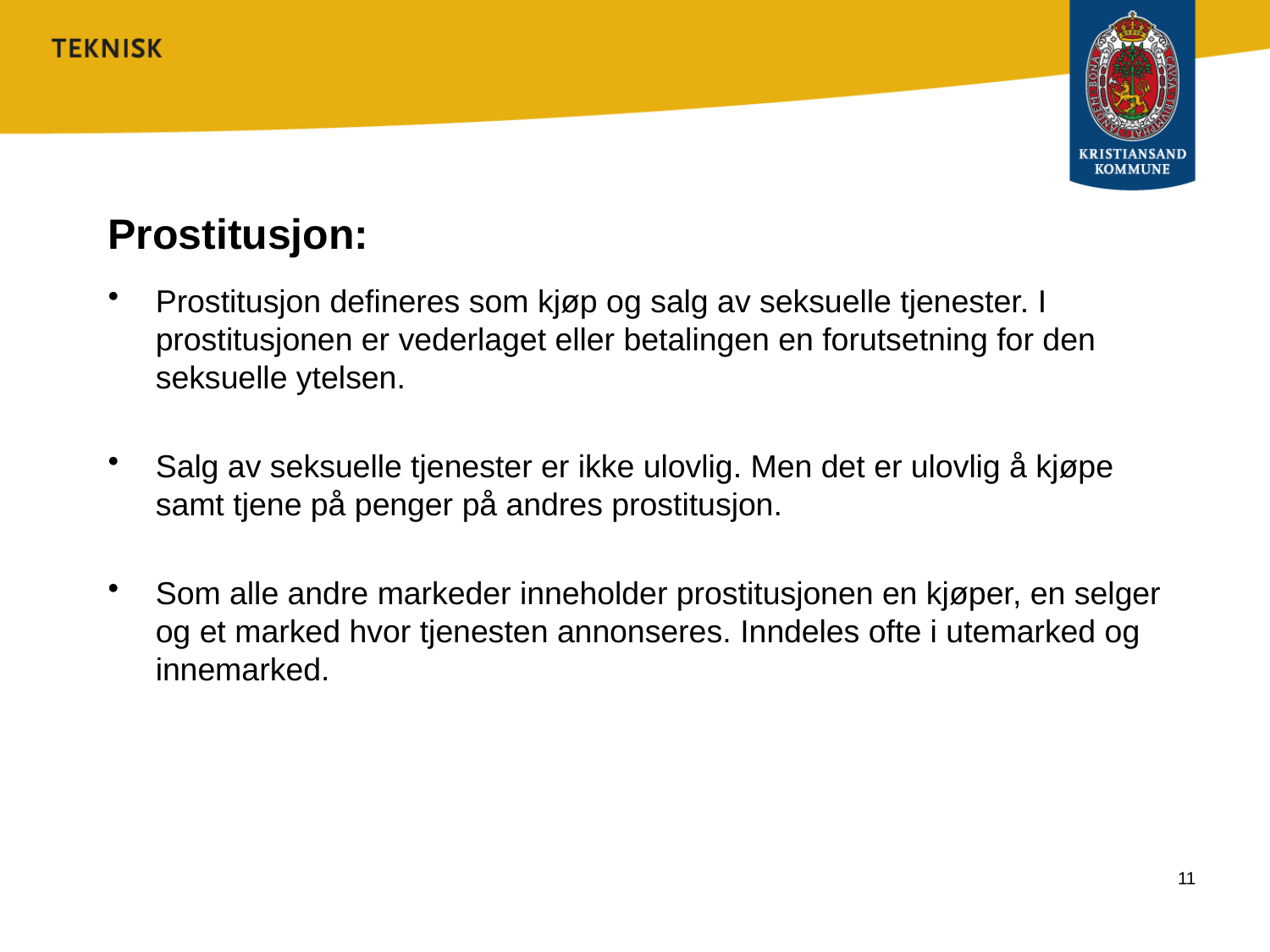

# Prostitusjon:
Prostitusjon defineres som kjøp og salg av seksuelle tjenester. I prostitusjonen er vederlaget eller betalingen en forutsetning for den seksuelle ytelsen.

Salg av seksuelle tjenester er ikke ulovlig. Men det er ulovlig å kjøpe samt tjene på penger på andres prostitusjon.

Som alle andre markeder inneholder prostitusjonen en kjøper, en selger og et marked hvor tjenesten annonseres. Inndeles ofte i utemarked og innemarked.
11